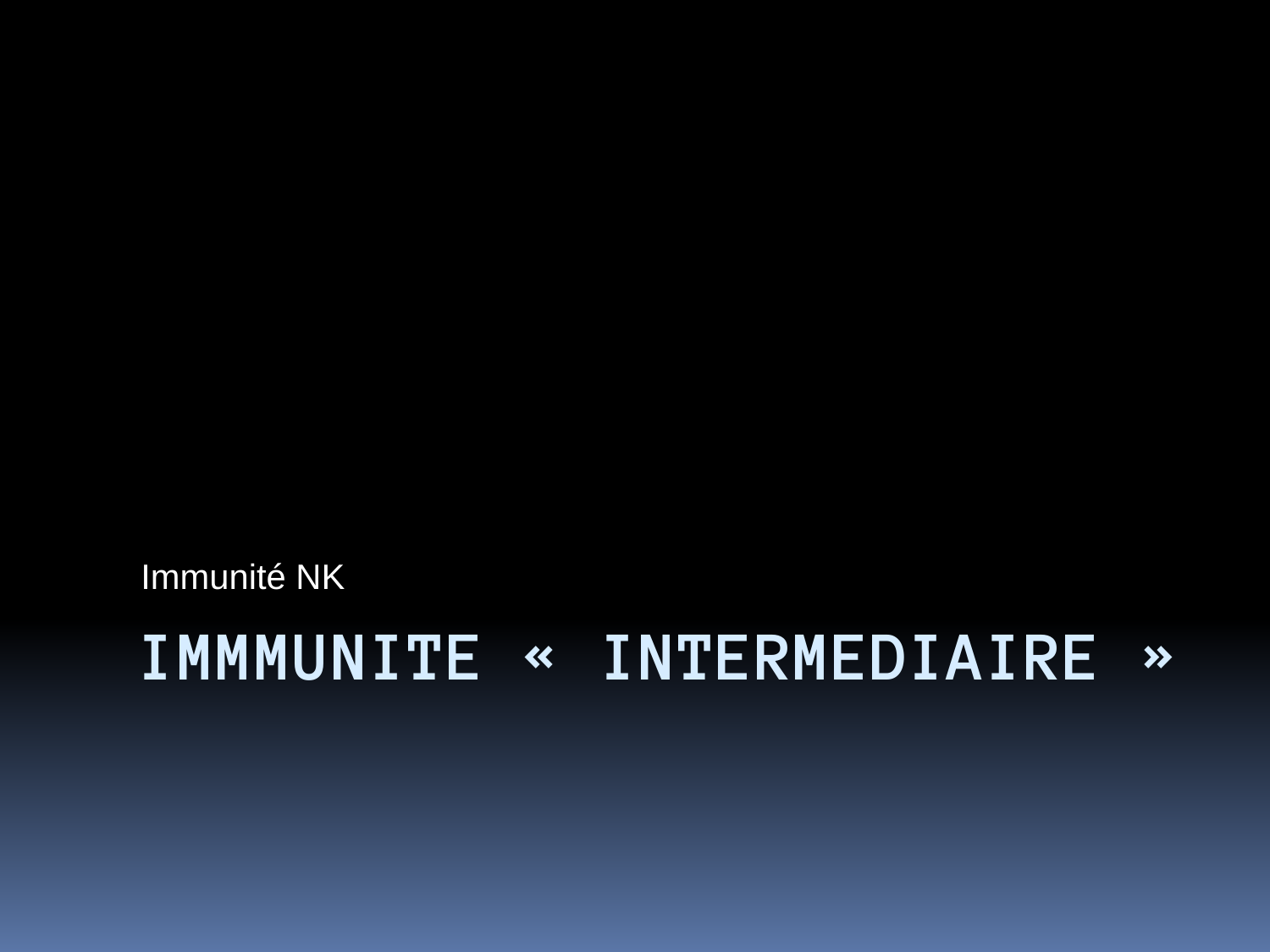

Immunité NK
# IMMMUNITE « INTERMEDIAIRE »
Immunologie fondamentale par le Pr A GHAFFOUR
36